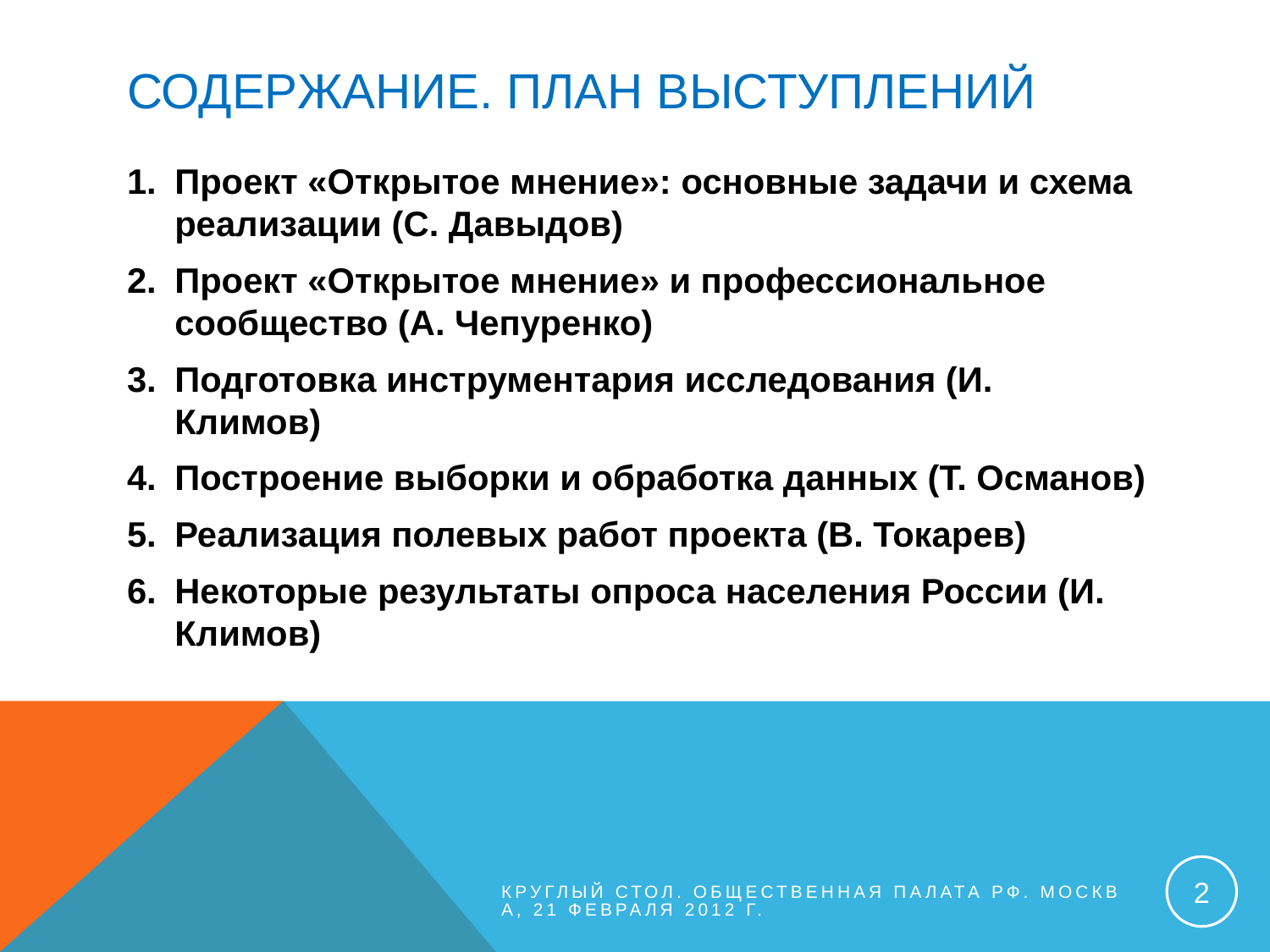

# Содержание. План выступлений
Проект «Открытое мнение»: основные задачи и схема реализации (С. Давыдов)
Проект «Открытое мнение» и профессиональное сообщество (А. Чепуренко)
Подготовка инструментария исследования (И. Климов)
Построение выборки и обработка данных (Т. Османов)
Реализация полевых работ проекта (В. Токарев)
Некоторые результаты опроса населения России (И. Климов)
2
Круглый стол. Общественная палата РФ. Москва, 21 февраля 2012 г.